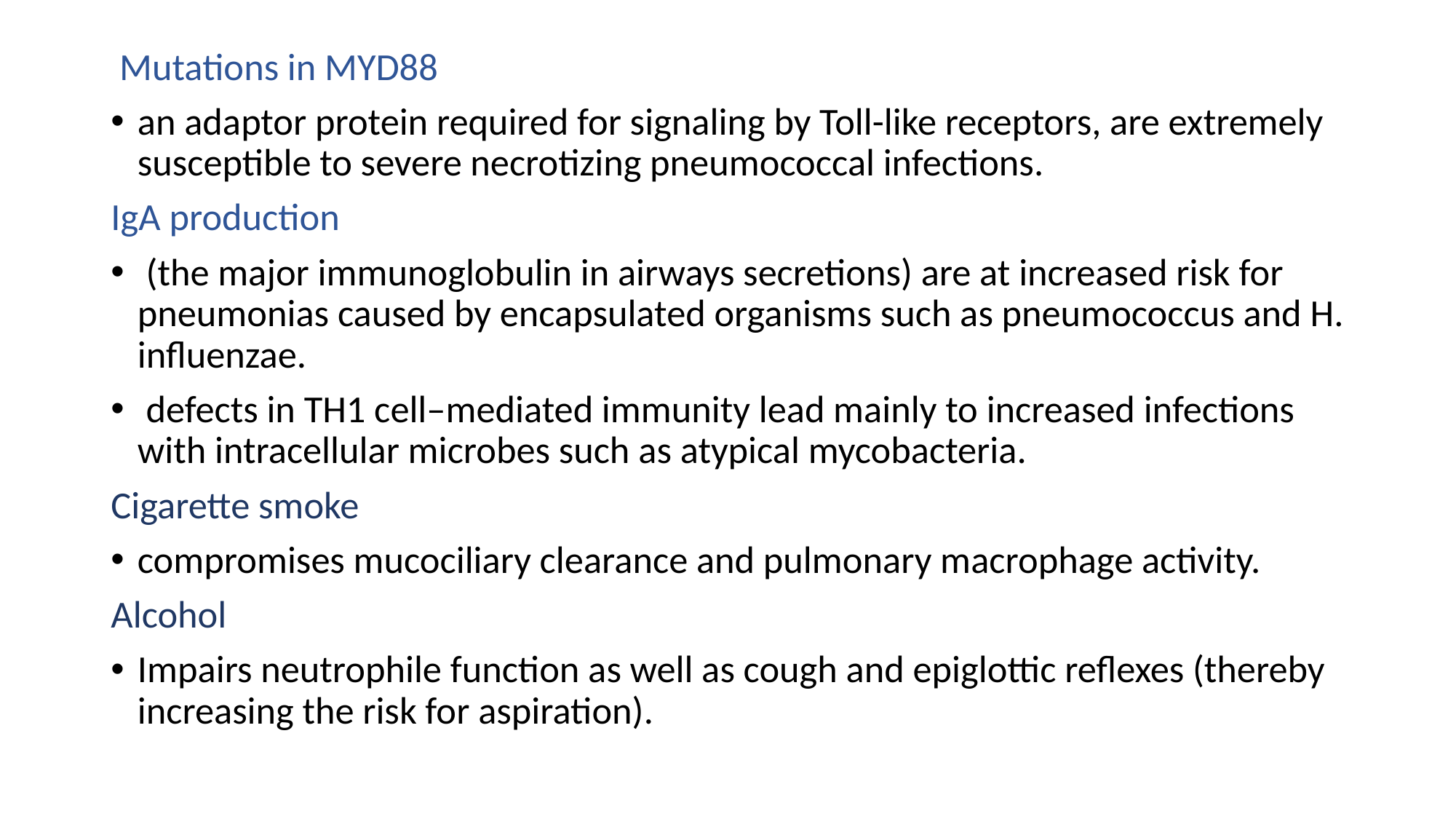

Mutations in MYD88
an adaptor protein required for signaling by Toll-like receptors, are extremely susceptible to severe necrotizing pneumococcal infections.
IgA production
 (the major immunoglobulin in airways secretions) are at increased risk for pneumonias caused by encapsulated organisms such as pneumococcus and H. influenzae.
 defects in TH1 cell–mediated immunity lead mainly to increased infections with intracellular microbes such as atypical mycobacteria.
Cigarette smoke
compromises mucociliary clearance and pulmonary macrophage activity.
Alcohol
Impairs neutrophile function as well as cough and epiglottic reflexes (thereby increasing the risk for aspiration).